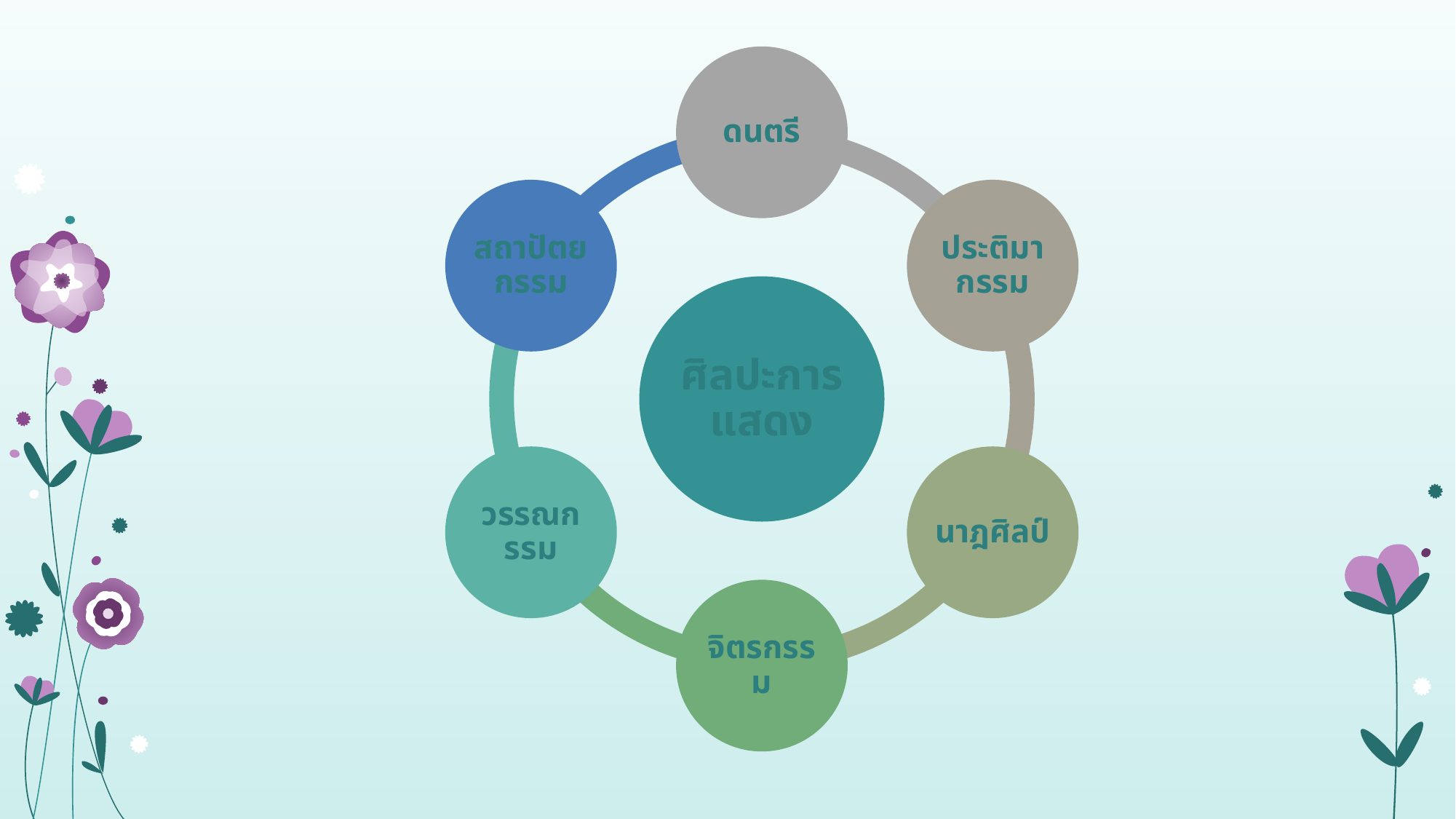

ศิลปะการแสดง
ดนตรี
ประติมากรรม
นาฎศิลป์
จิตรกรรม
วรรณกรรม
สถาปัตยกรรม